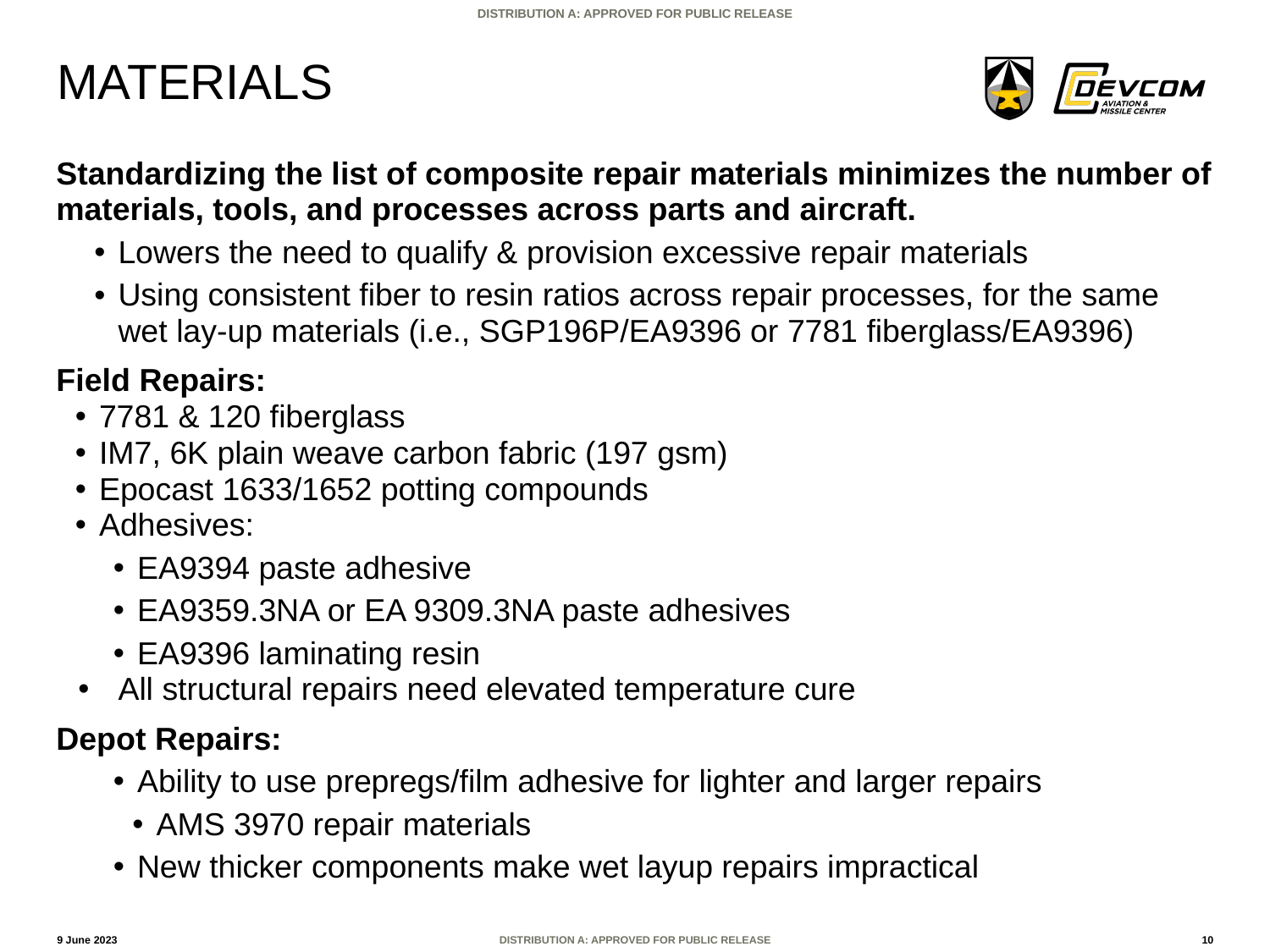

# Materials
Standardizing the list of composite repair materials minimizes the number of materials, tools, and processes across parts and aircraft.
Lowers the need to qualify & provision excessive repair materials
Using consistent fiber to resin ratios across repair processes, for the same wet lay-up materials (i.e., SGP196P/EA9396 or 7781 fiberglass/EA9396)
Field Repairs:
7781 & 120 fiberglass
IM7, 6K plain weave carbon fabric (197 gsm)
Epocast 1633/1652 potting compounds
Adhesives:
EA9394 paste adhesive
EA9359.3NA or EA 9309.3NA paste adhesives
EA9396 laminating resin
All structural repairs need elevated temperature cure
Depot Repairs:
Ability to use prepregs/film adhesive for lighter and larger repairs
AMS 3970 repair materials
New thicker components make wet layup repairs impractical

9 June 2023
10